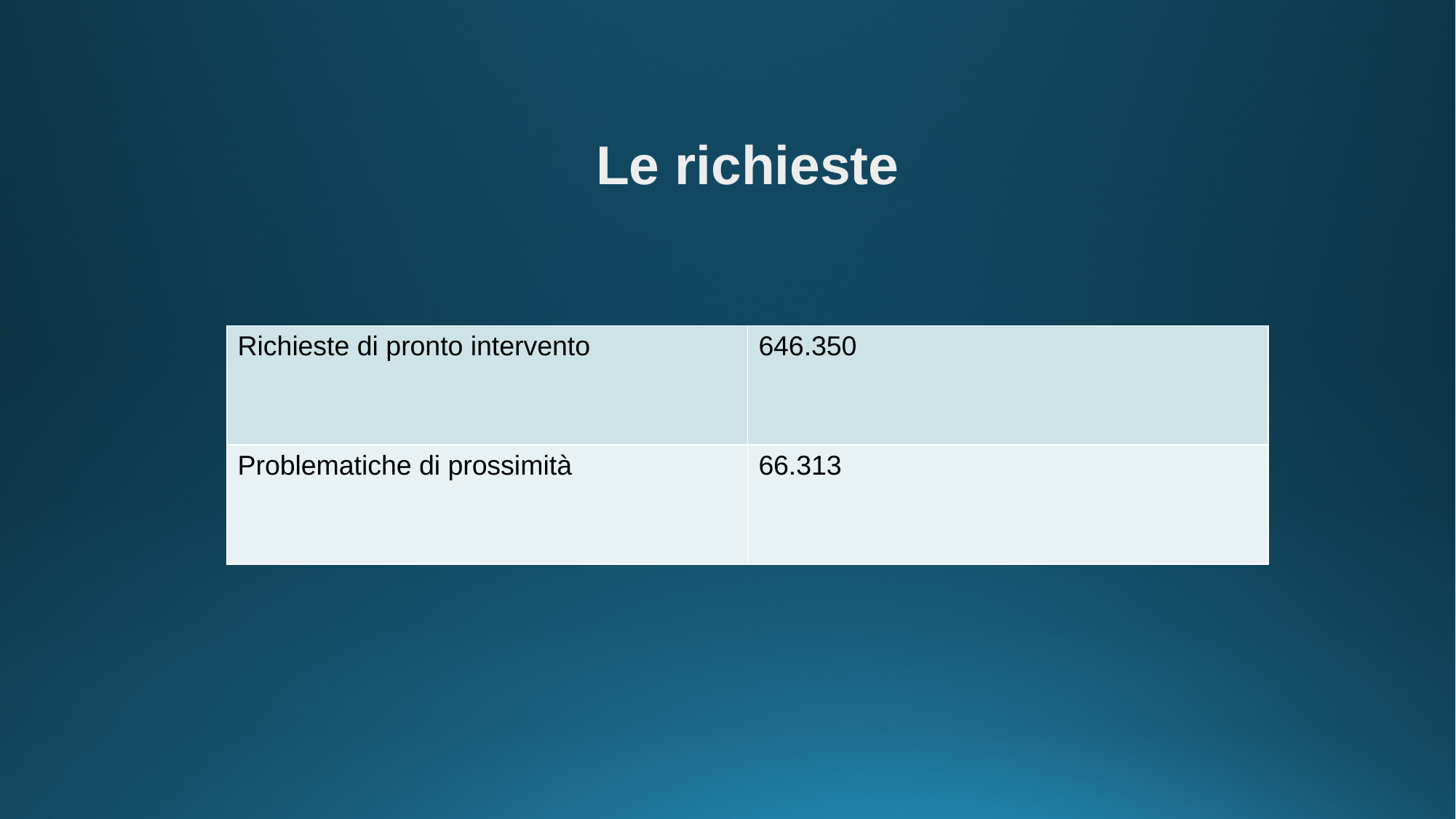

Le richieste
| Richieste di pronto intervento | 646.350 |
| --- | --- |
| Problematiche di prossimità | 66.313 |